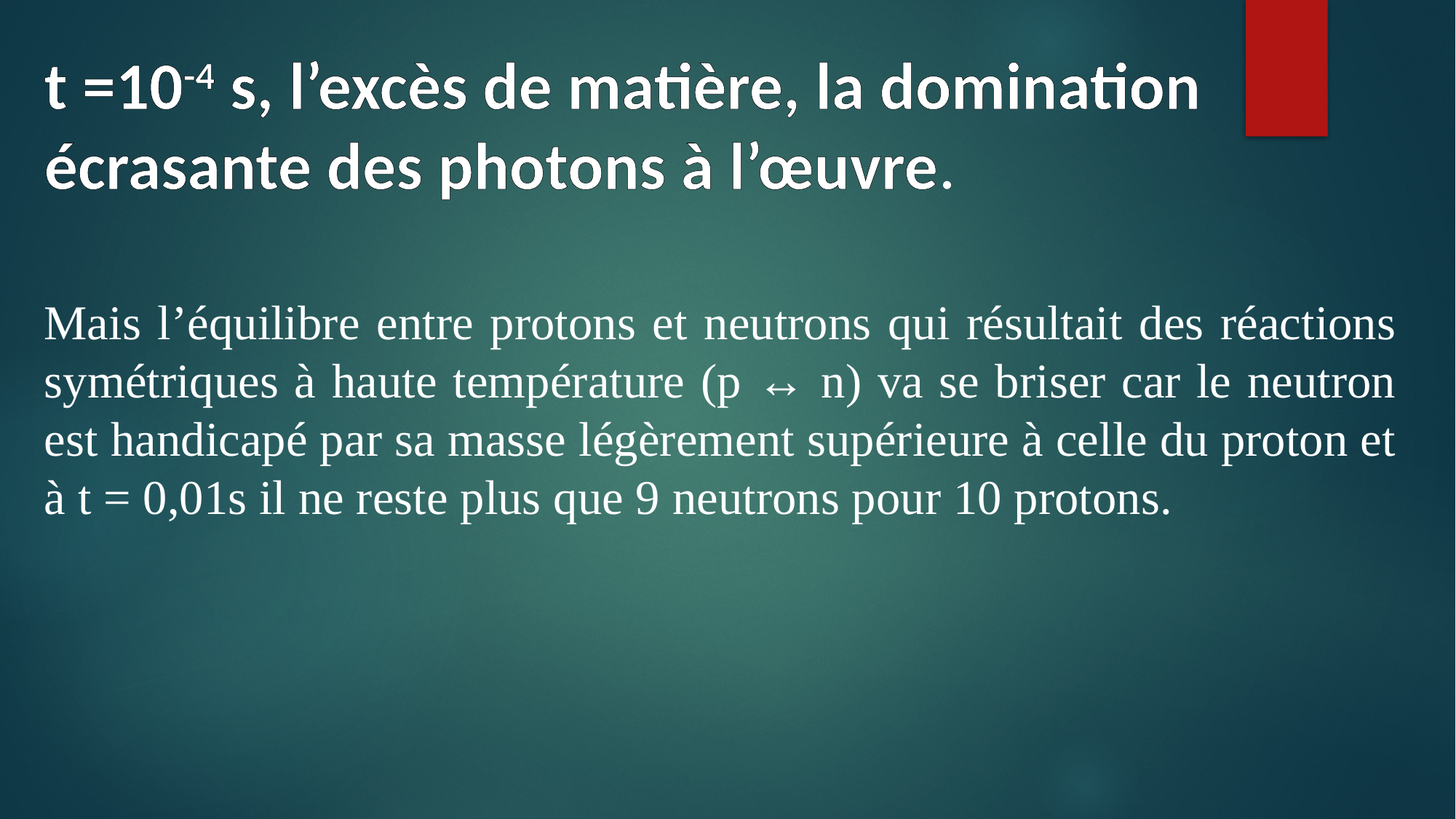

t =10-4 s, l’excès de matière, la domination écrasante des photons à l’œuvre.

Mais l’équilibre entre protons et neutrons qui résultait des réactions symétriques à haute température (p ↔ n) va se briser car le neutron est handicapé par sa masse légèrement supérieure à celle du proton et à t = 0,01s il ne reste plus que 9 neutrons pour 10 protons.